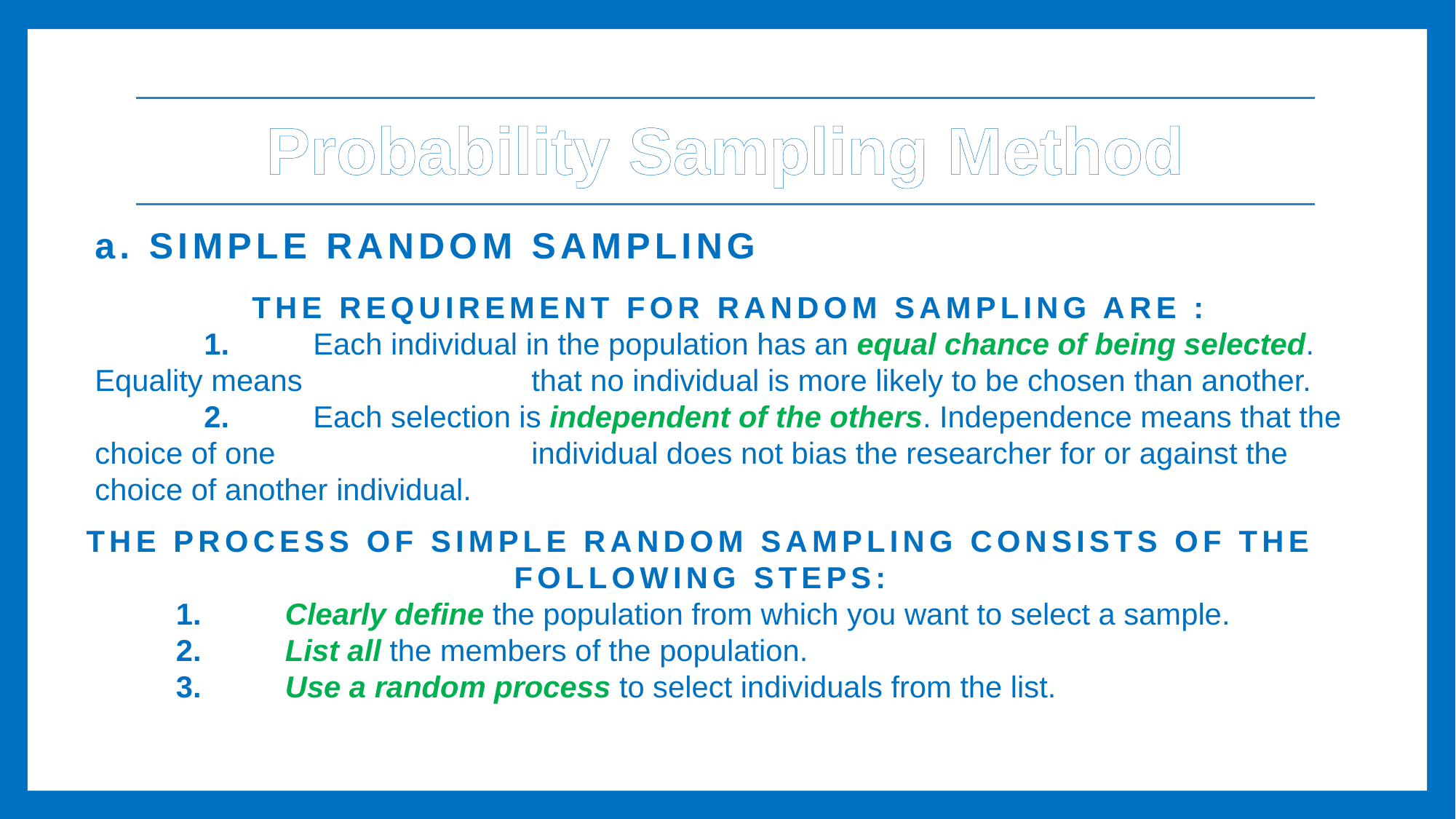

Probability Sampling Method
a. SIMPLE RANDOM SAMPLING
THE REQUIREMENT FOR RANDOM SAMPLING ARE :
	1. 	Each individual in the population has an equal chance of being selected. Equality means 			that no individual is more likely to be chosen than another.
	2. 	Each selection is independent of the others. Independence means that the choice of one 			individual does not bias the researcher for or against the choice of another individual.
THE PROCESS OF SIMPLE RANDOM SAMPLING CONSISTS OF THE FOLLOWING STEPS:
	1. 	Clearly define the population from which you want to select a sample.
	2. 	List all the members of the population.
	3. 	Use a random process to select individuals from the list.